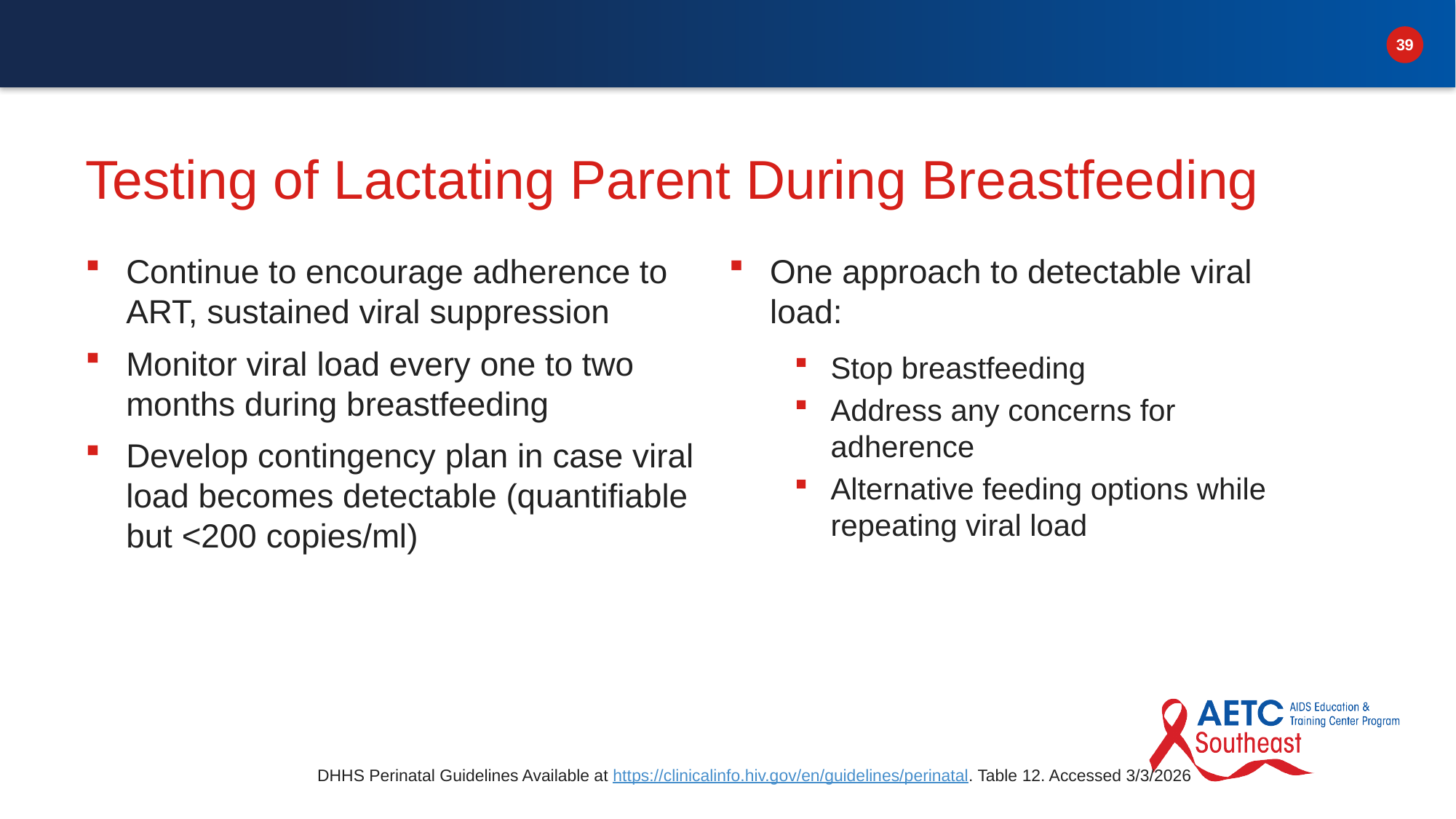

# Testing of Lactating Parent During Breastfeeding
One approach to detectable viral load:
Stop breastfeeding
Address any concerns for adherence
Alternative feeding options while repeating viral load
Continue to encourage adherence to ART, sustained viral suppression
Monitor viral load every one to two months during breastfeeding
Develop contingency plan in case viral load becomes detectable (quantifiable but <200 copies/ml)

DHHS Perinatal Guidelines Available at https://clinicalinfo.hiv.gov/en/guidelines/perinatal. Table 12. Accessed 3/3/2026